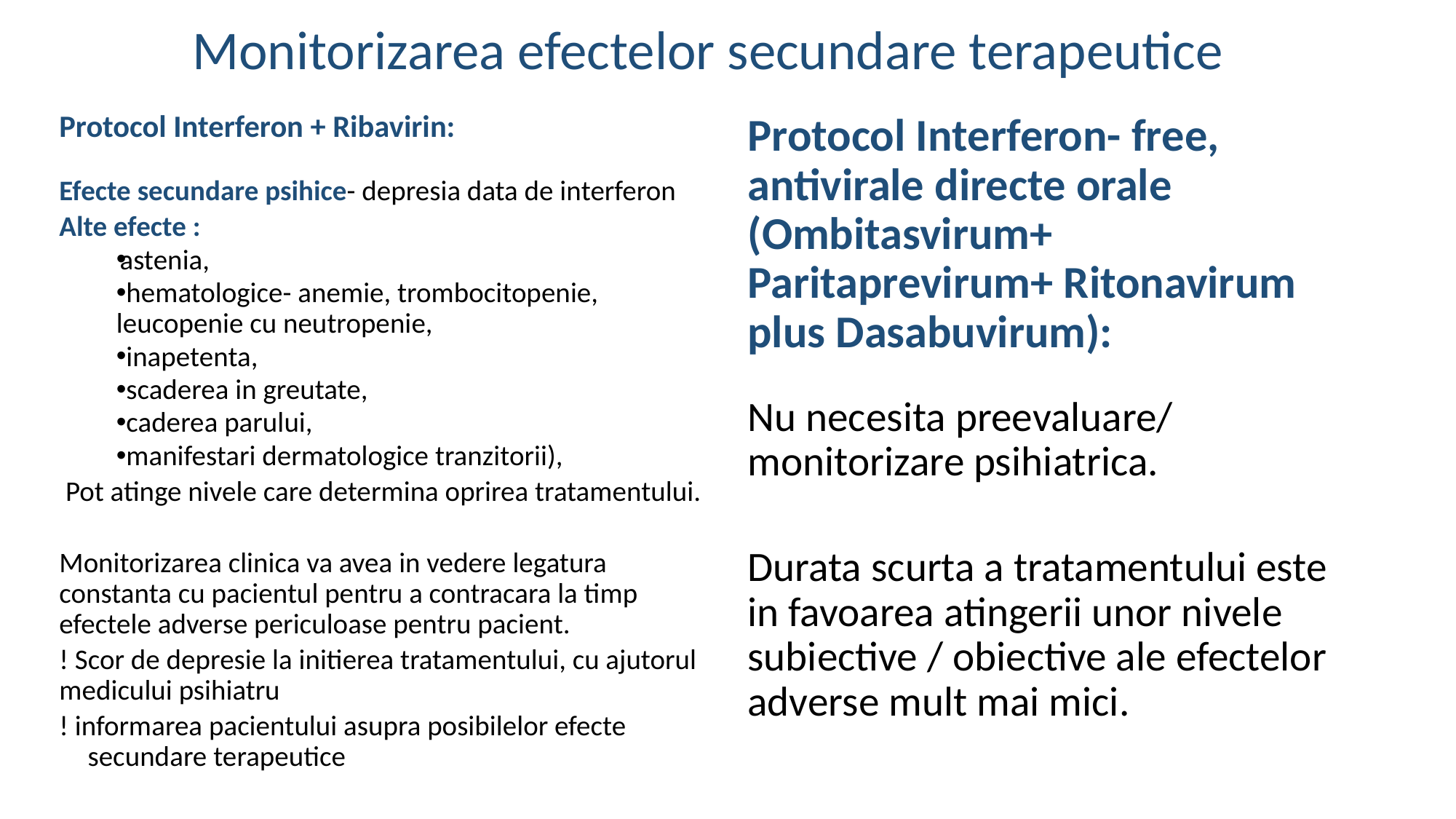

# Monitorizarea efectelor secundare terapeutice
Protocol Interferon + Ribavirin:

Efecte secundare psihice- depresia data de interferon
Alte efecte :
astenia,
 hematologice- anemie, trombocitopenie, leucopenie cu neutropenie,
 inapetenta,
 scaderea in greutate,
 caderea parului,
 manifestari dermatologice tranzitorii),
 Pot atinge nivele care determina oprirea tratamentului.

Monitorizarea clinica va avea in vedere legatura constanta cu pacientul pentru a contracara la timp efectele adverse periculoase pentru pacient.
! Scor de depresie la initierea tratamentului, cu ajutorul medicului psihiatru
! informarea pacientului asupra posibilelor efecte secundare terapeutice
Protocol Interferon- free, antivirale directe orale (Ombitasvirum+ Paritaprevirum+ Ritonavirum plus Dasabuvirum):

Nu necesita preevaluare/ monitorizare psihiatrica.

Durata scurta a tratamentului este in favoarea atingerii unor nivele subiective / obiective ale efectelor adverse mult mai mici.